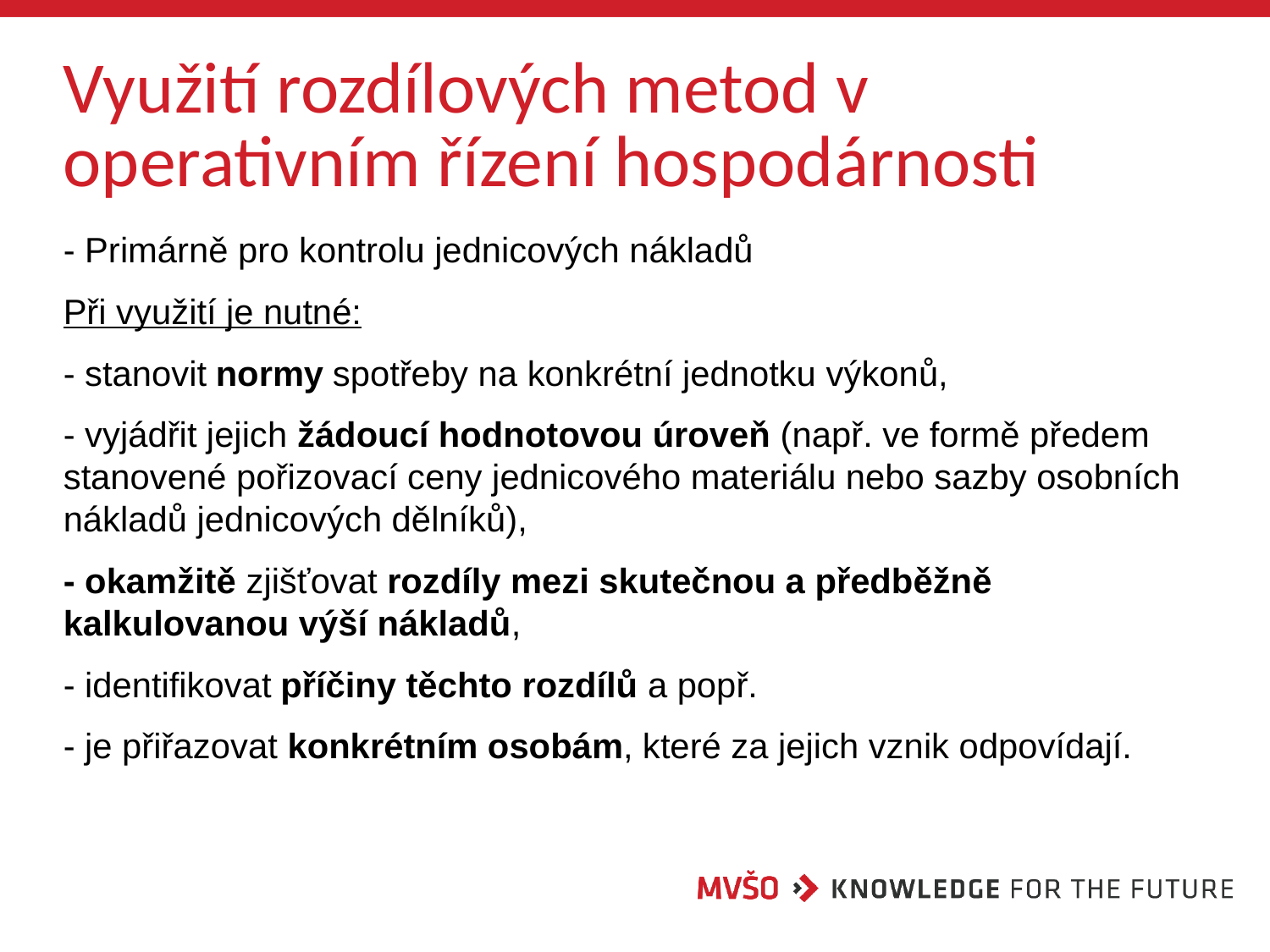

# Využití rozdílových metod v operativním řízení hospodárnosti
- Primárně pro kontrolu jednicových nákladů
Při využití je nutné:
- stanovit normy spotřeby na konkrétní jednotku výkonů,
- vyjádřit jejich žádoucí hodnotovou úroveň (např. ve formě předem stanovené pořizovací ceny jednicového materiálu nebo sazby osobních nákladů jednicových dělníků),
- okamžitě zjišťovat rozdíly mezi skutečnou a předběžně kalkulovanou výší nákladů,
- identifikovat příčiny těchto rozdílů a popř.
- je přiřazovat konkrétním osobám, které za jejich vznik odpovídají.